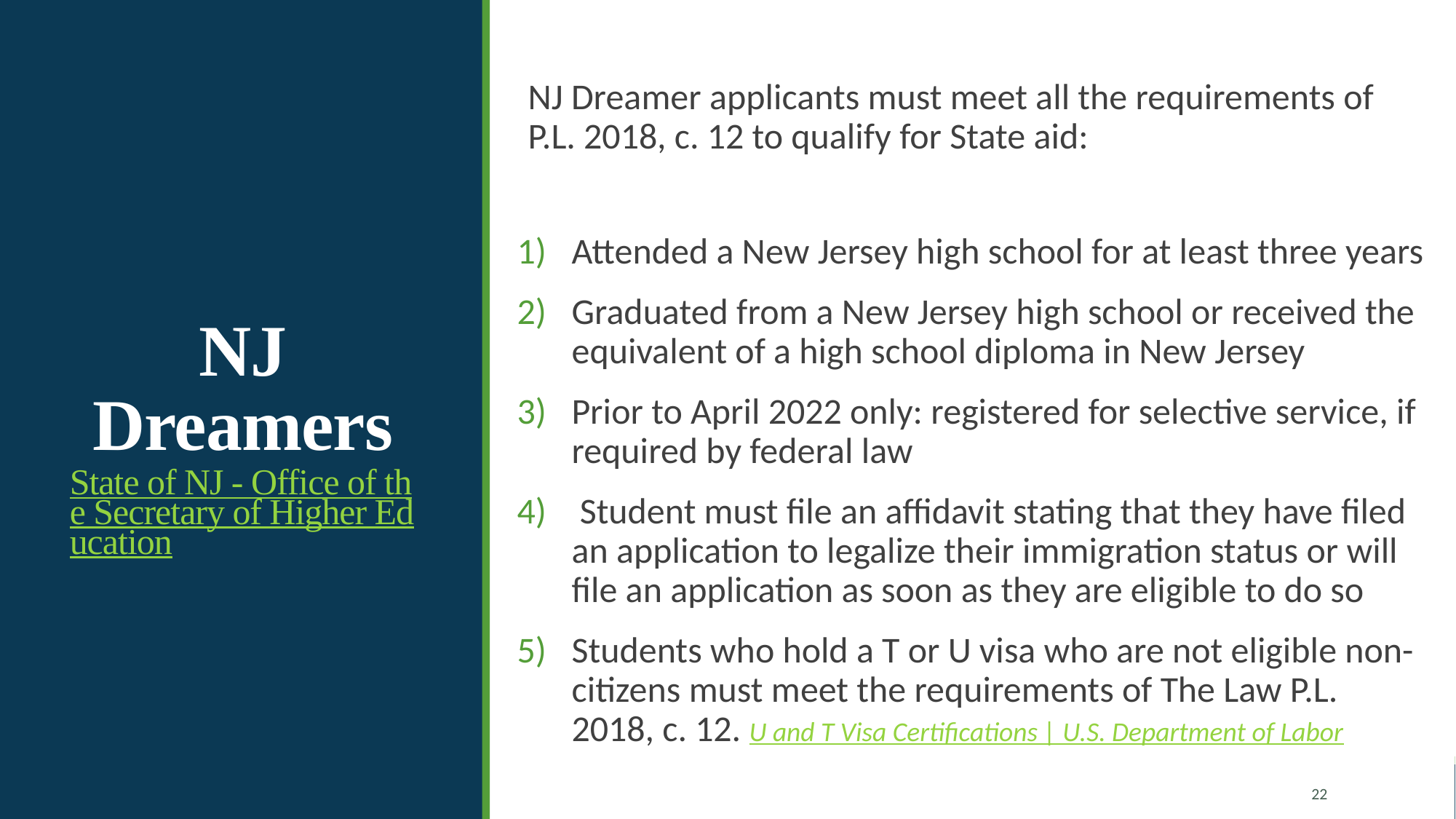

NJ Dreamer applicants must meet all the requirements of P.L. 2018, c. 12 to qualify for State aid:

Attended a New Jersey high school for at least three years
Graduated from a New Jersey high school or received the equivalent of a high school diploma in New Jersey
Prior to April 2022 only: registered for selective service, if required by federal law
 Student must file an affidavit stating that they have filed an application to legalize their immigration status or will file an application as soon as they are eligible to do so
Students who hold a T or U visa who are not eligible non-citizens must meet the requirements of The Law P.L. 2018, c. 12. U and T Visa Certifications | U.S. Department of Labor
# NJ Dreamers State of NJ - Office of the Secretary of Higher Education
22